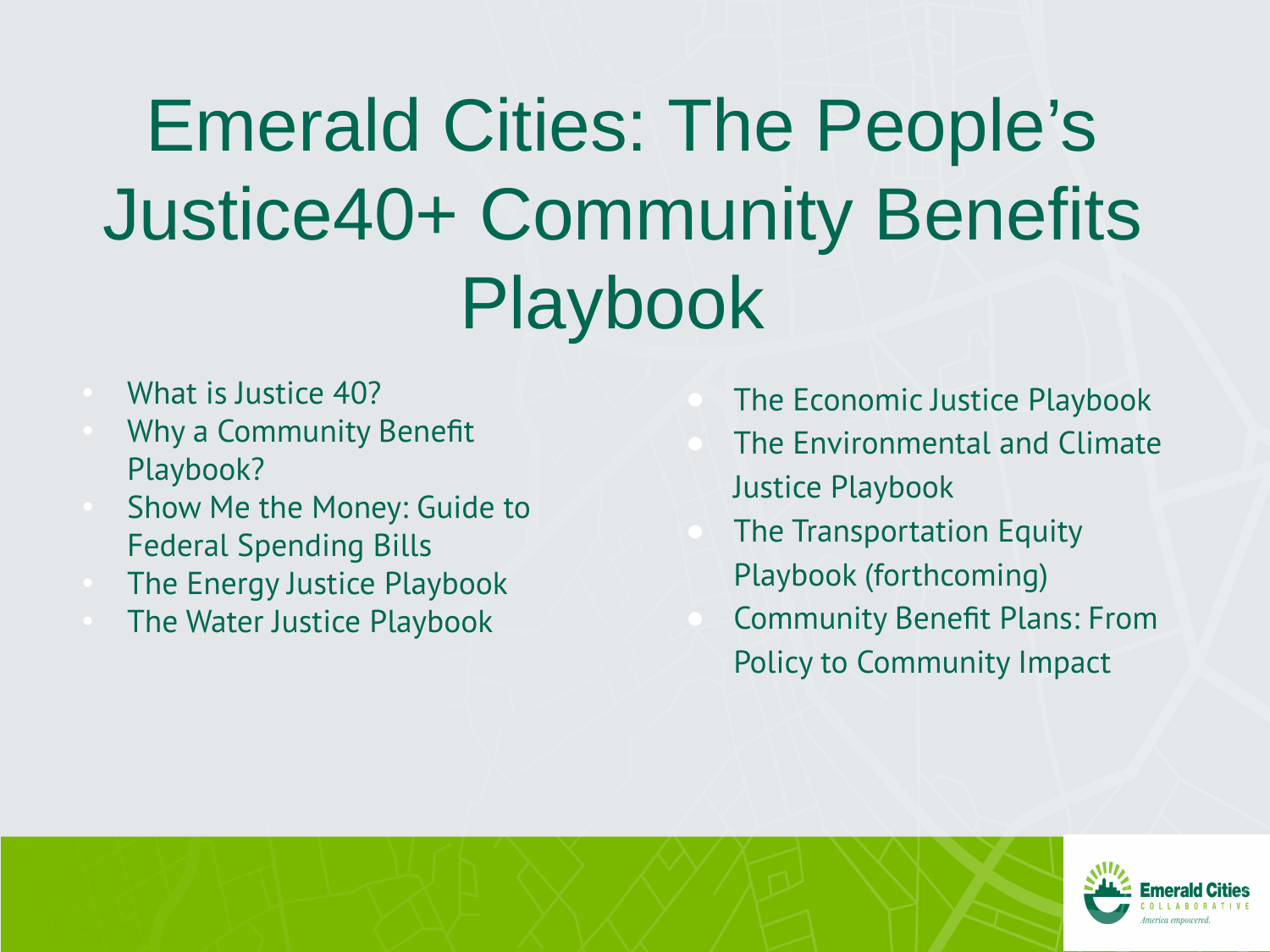

# Emerald Cities: The People’s Justice40+ Community Benefits Playbook
What is Justice 40?
Why a Community Benefit Playbook?
Show Me the Money: Guide to Federal Spending Bills
The Energy Justice Playbook
The Water Justice Playbook

The Economic Justice Playbook
The Environmental and Climate Justice Playbook
The Transportation Equity Playbook (forthcoming)
Community Benefit Plans: From Policy to Community Impact